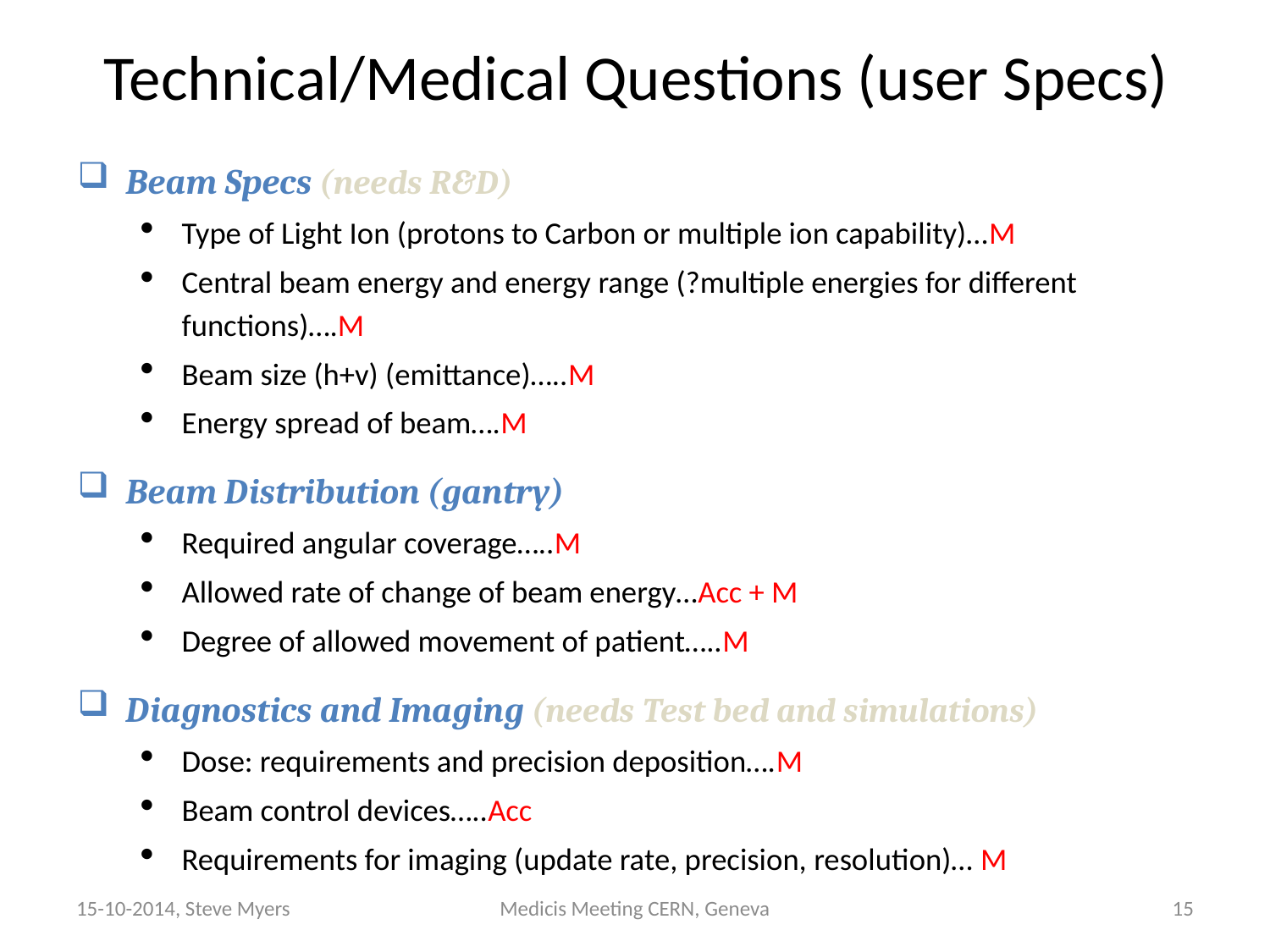

# Technical/Medical Questions (user Specs)
Beam Specs (needs R&D)
Type of Light Ion (protons to Carbon or multiple ion capability)…M
Central beam energy and energy range (?multiple energies for different functions)….M
Beam size (h+v) (emittance)…..M
Energy spread of beam….M
Beam Distribution (gantry)
Required angular coverage…..M
Allowed rate of change of beam energy…Acc + M
Degree of allowed movement of patient…..M
Diagnostics and Imaging (needs Test bed and simulations)
Dose: requirements and precision deposition….M
Beam control devices…..Acc
Requirements for imaging (update rate, precision, resolution)… M
15-10-2014, Steve Myers
Medicis Meeting CERN, Geneva
15